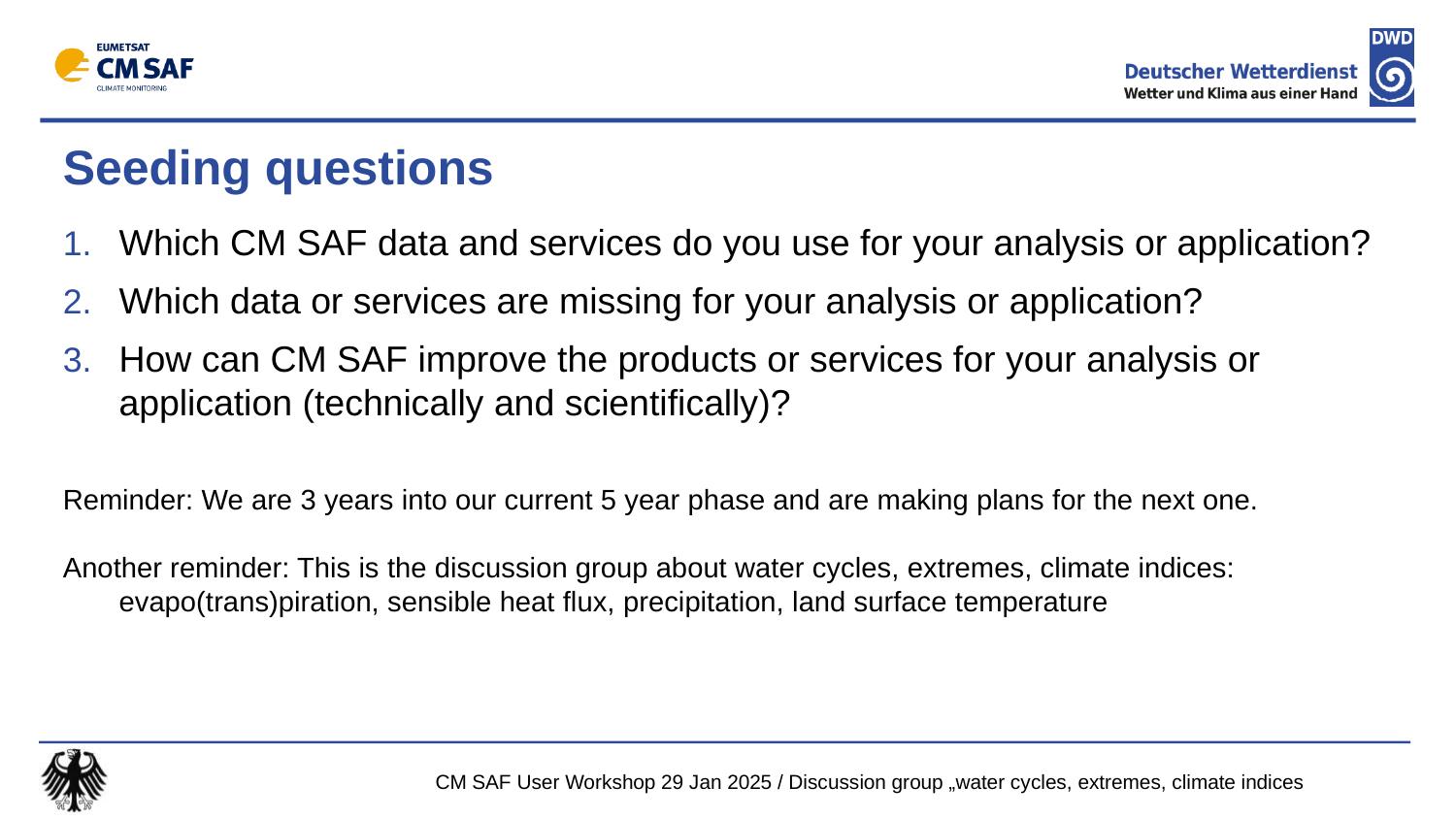

# Seeding questions
Which CM SAF data and services do you use for your analysis or application?
Which data or services are missing for your analysis or application?
How can CM SAF improve the products or services for your analysis or application (technically and scientifically)?

Reminder: We are 3 years into our current 5 year phase and are making plans for the next one.

Another reminder: This is the discussion group about water cycles, extremes, climate indices:
evapo(trans)piration, sensible heat flux, precipitation, land surface temperature
CM SAF User Workshop 29 Jan 2025 / Discussion group „water cycles, extremes, climate indices